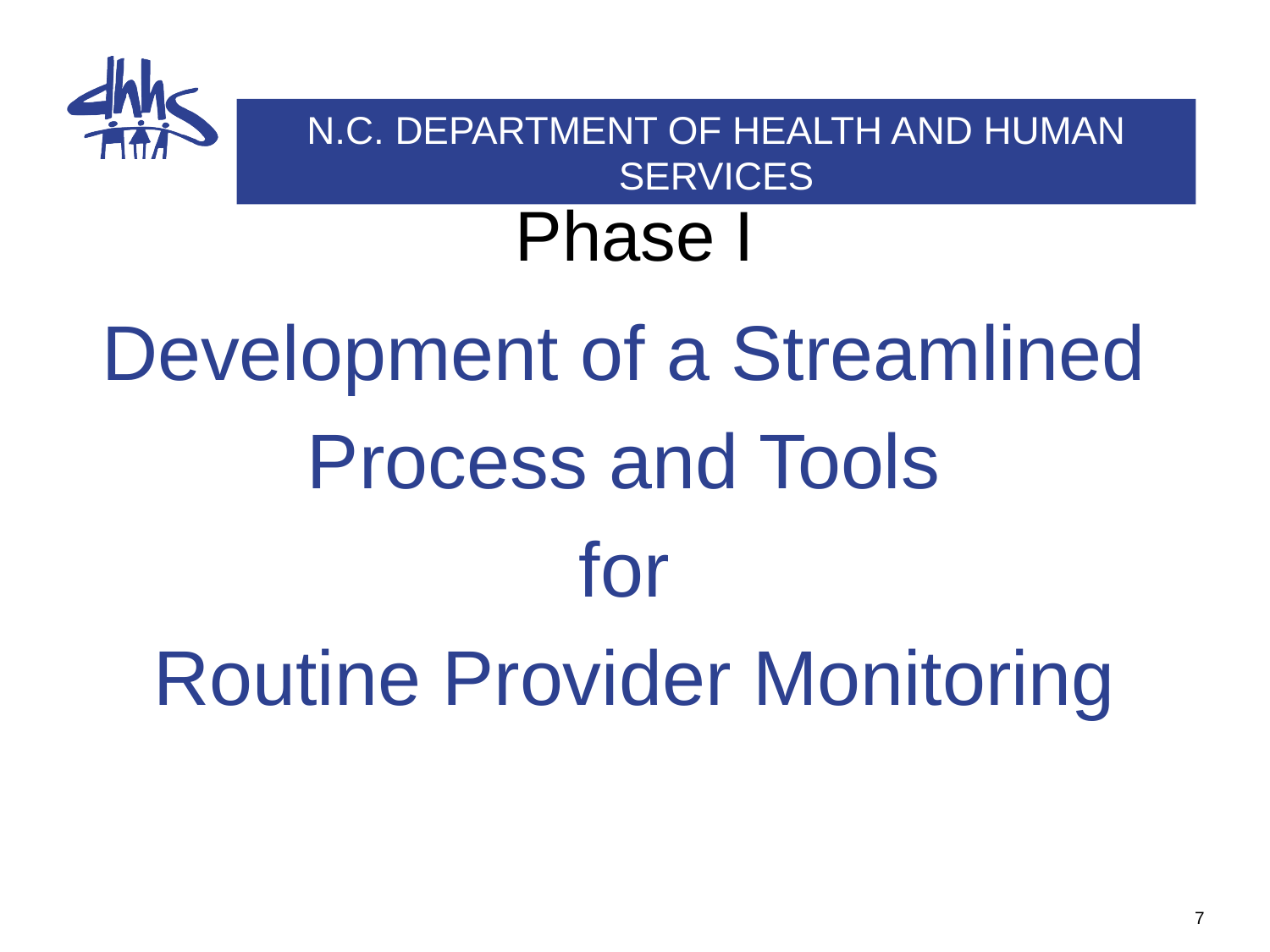

# Phase I
Development of a Streamlined
Process and Tools
for
Routine Provider Monitoring
7